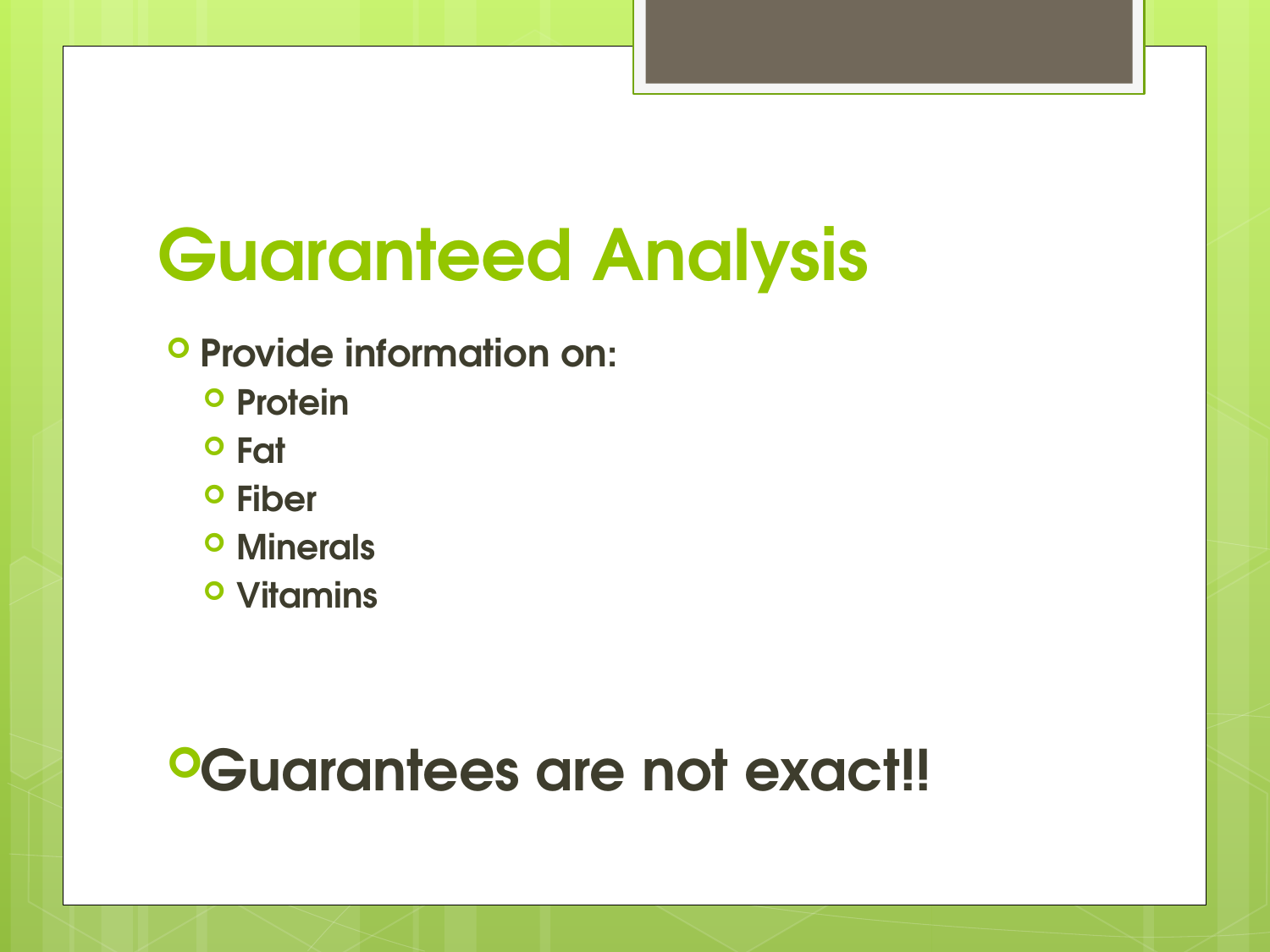

# Guaranteed Analysis
Provide information on:
Protein
Fat
Fiber
Minerals
Vitamins

Guarantees are not exact!!